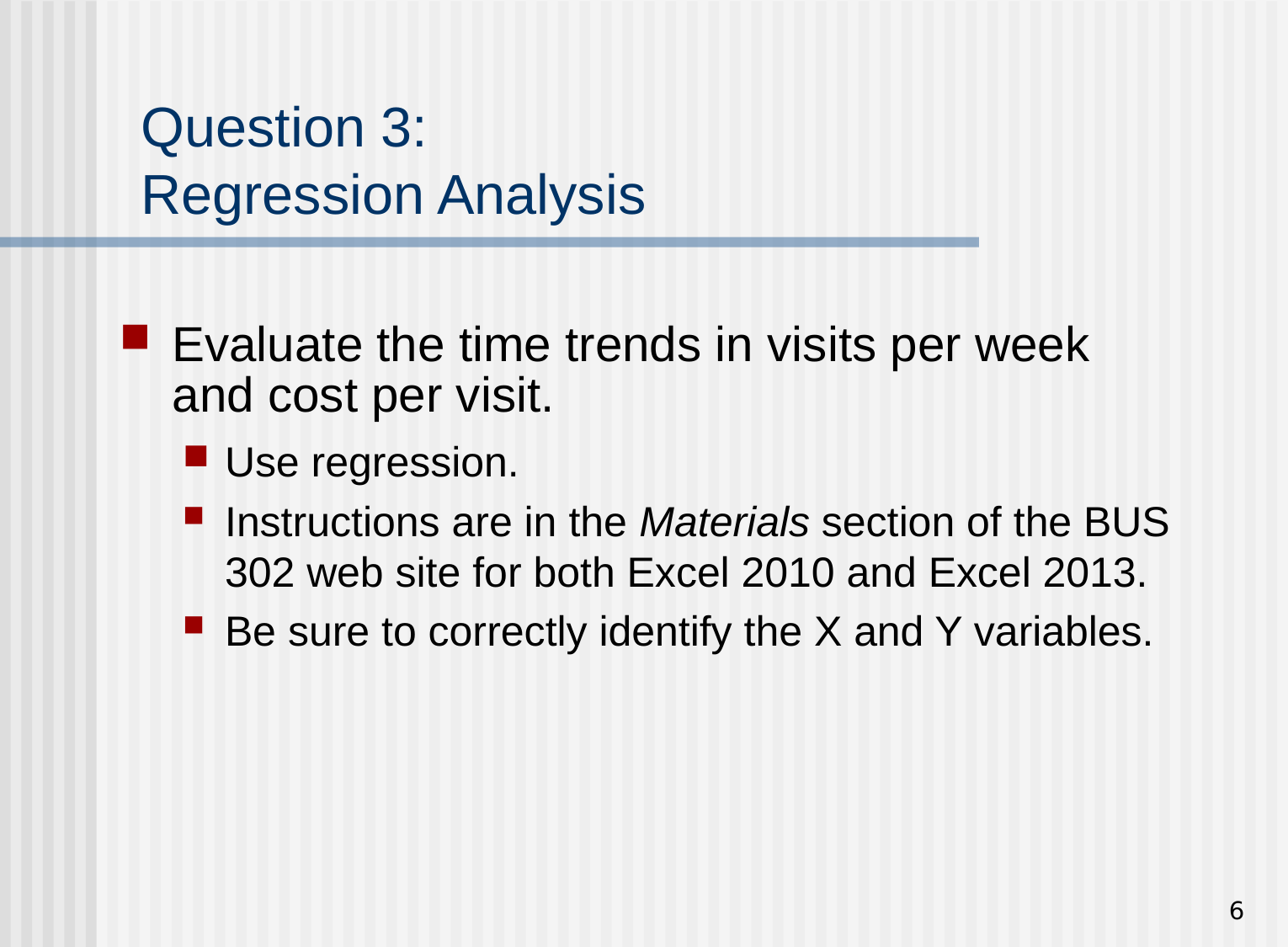

# Question 3: Regression Analysis
Evaluate the time trends in visits per week and cost per visit.
Use regression.
Instructions are in the Materials section of the BUS 302 web site for both Excel 2010 and Excel 2013.
Be sure to correctly identify the X and Y variables.

6